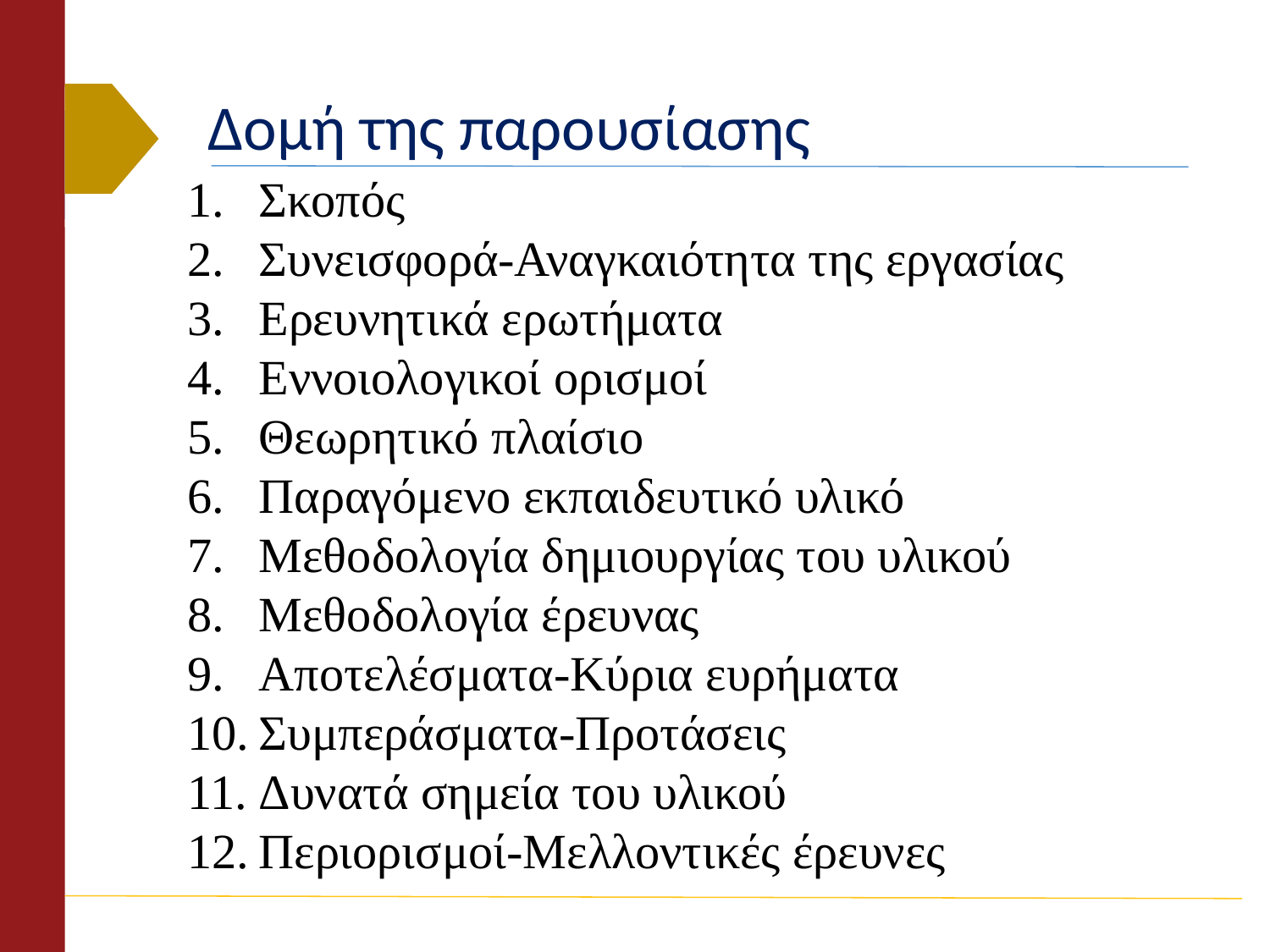

# Δομή της παρουσίασης
Σκοπός
Συνεισφορά-Αναγκαιότητα της εργασίας
Ερευνητικά ερωτήματα
Εννοιολογικοί ορισμοί
Θεωρητικό πλαίσιο
Παραγόμενο εκπαιδευτικό υλικό
Μεθοδολογία δημιουργίας του υλικού
Μεθοδολογία έρευνας
Αποτελέσματα-Κύρια ευρήματα
Συμπεράσματα-Προτάσεις
Δυνατά σημεία του υλικού
Περιορισμοί-Μελλοντικές έρευνες